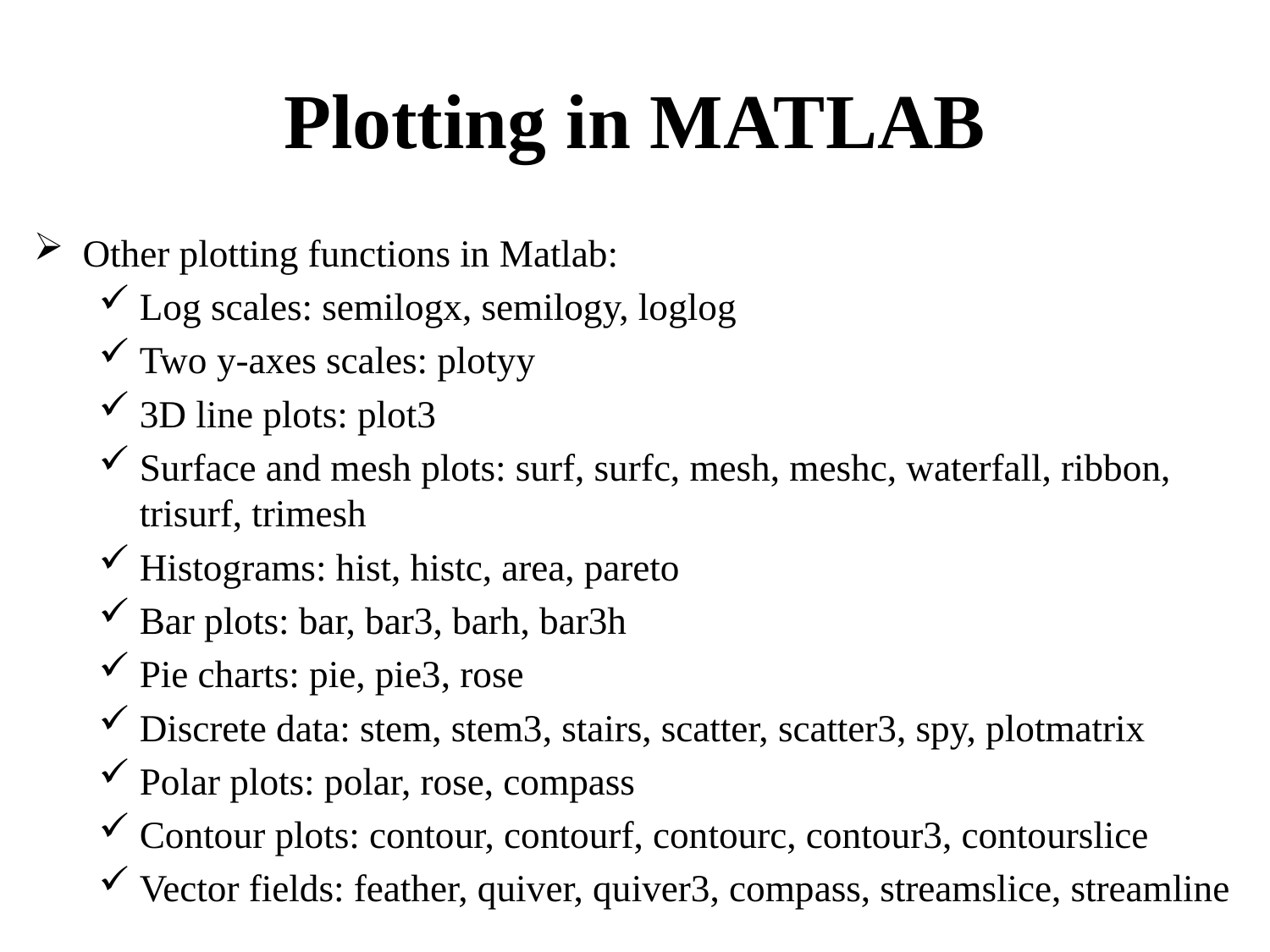

# Plotting in MATLAB
Other plotting functions in Matlab:
Log scales: semilogx, semilogy, loglog
Two y-axes scales: plotyy
3D line plots: plot3
Surface and mesh plots: surf, surfc, mesh, meshc, waterfall, ribbon, trisurf, trimesh
Histograms: hist, histc, area, pareto
Bar plots: bar, bar3, barh, bar3h
Pie charts: pie, pie3, rose
Discrete data: stem, stem3, stairs, scatter, scatter3, spy, plotmatrix
Polar plots: polar, rose, compass
Contour plots: contour, contourf, contourc, contour3, contourslice
Vector fields: feather, quiver, quiver3, compass, streamslice, streamline